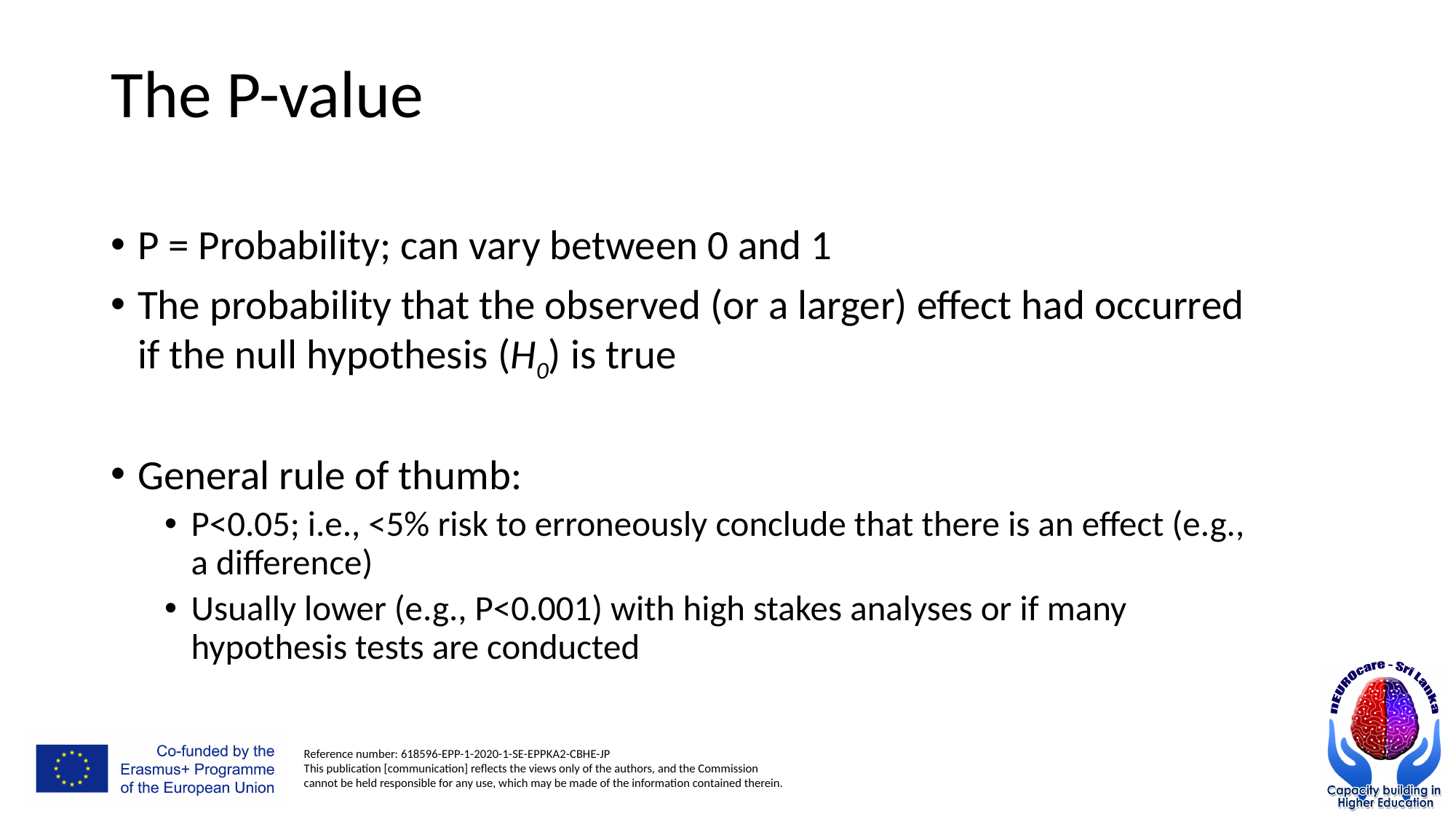

# The P-value
P = Probability; can vary between 0 and 1
The probability that the observed (or a larger) effect had occurred if the null hypothesis (H0) is true

General rule of thumb:
P<0.05; i.e., <5% risk to erroneously conclude that there is an effect (e.g., a difference)
Usually lower (e.g., P<0.001) with high stakes analyses or if many hypothesis tests are conducted